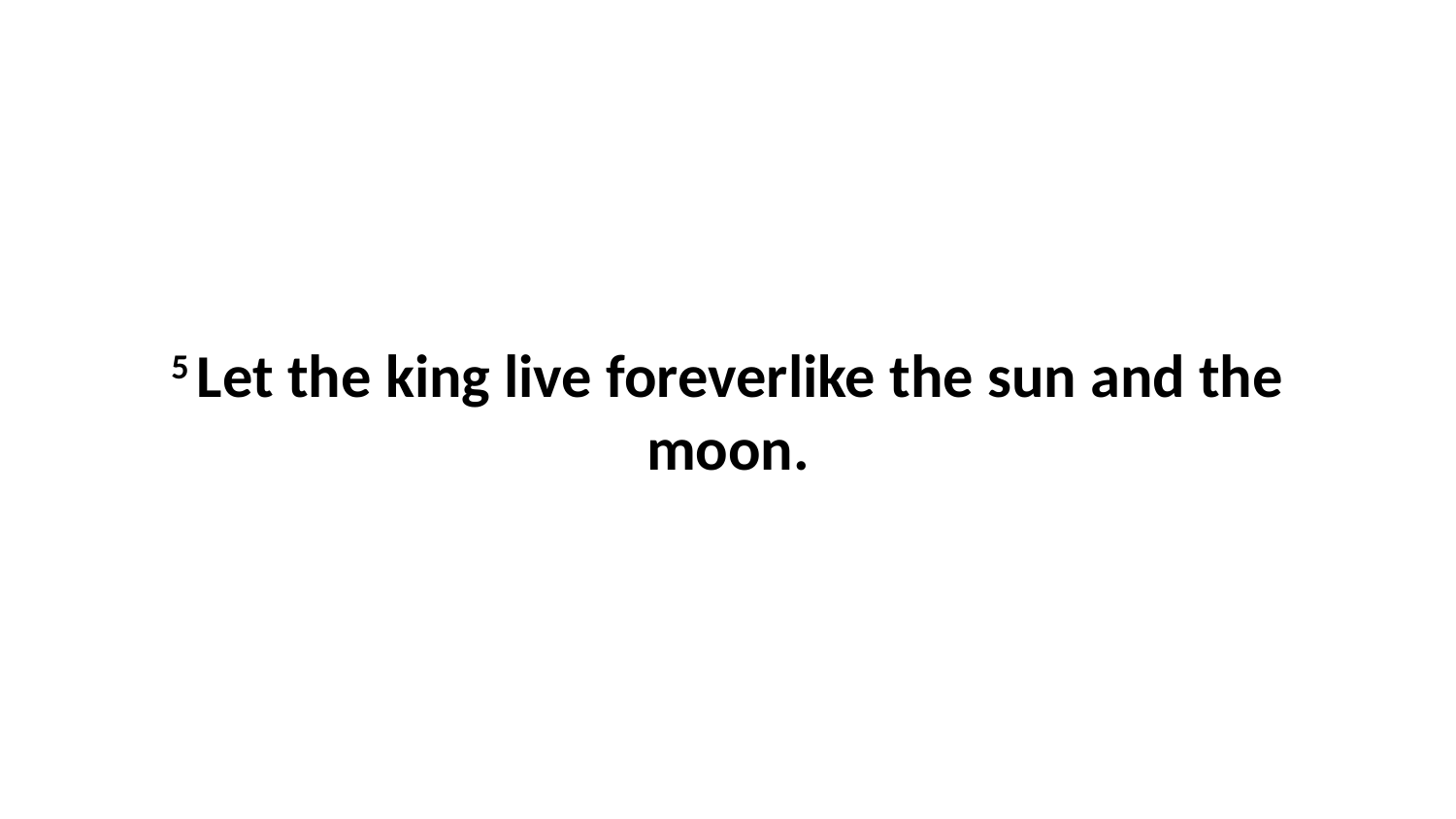

5 Let the king live foreverlike the sun and the moon.